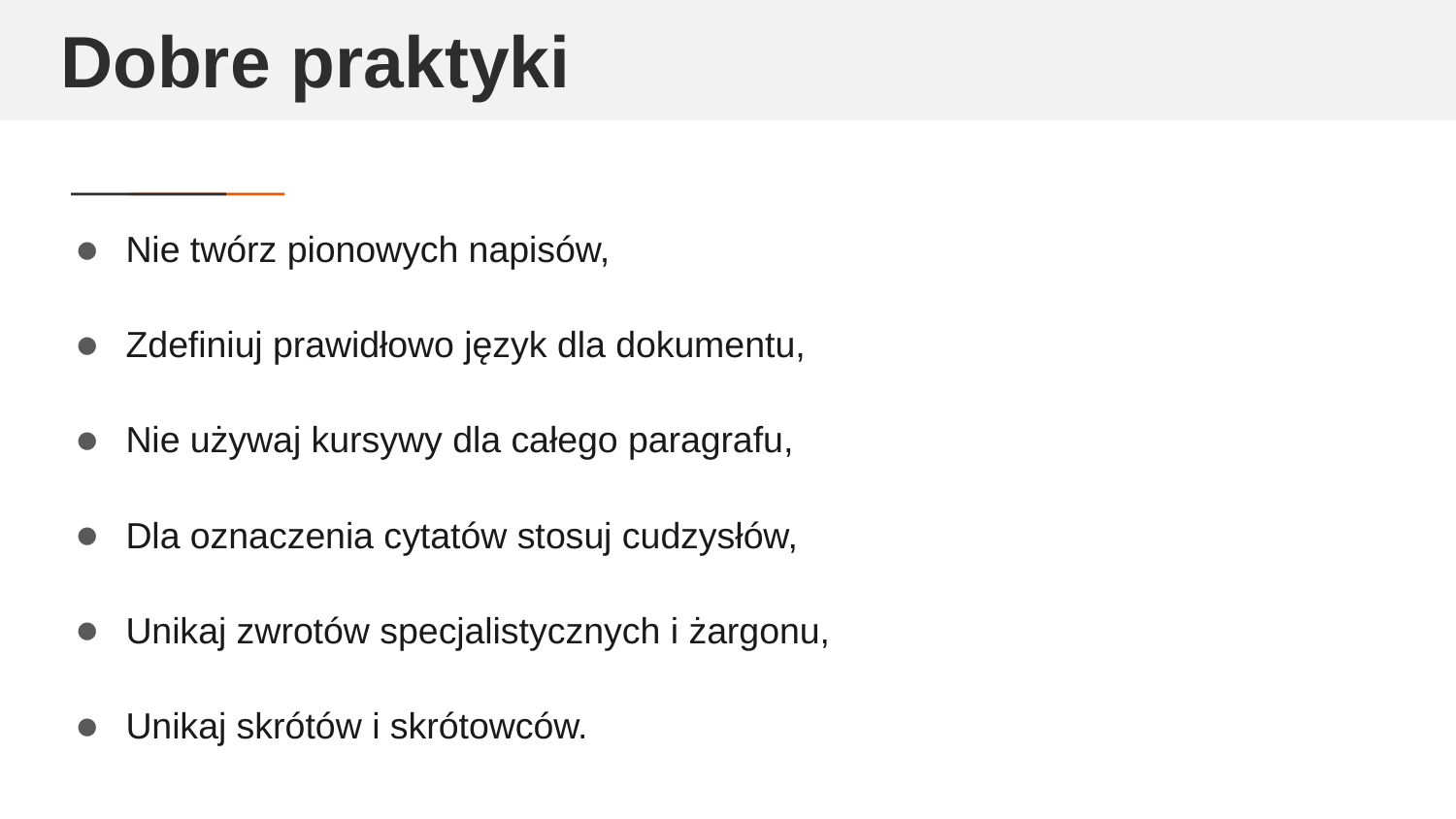

# Dobre praktyki
Nie twórz pionowych napisów,
Zdefiniuj prawidłowo język dla dokumentu,
Nie używaj kursywy dla całego paragrafu,
Dla oznaczenia cytatów stosuj cudzysłów,
Unikaj zwrotów specjalistycznych i żargonu,
Unikaj skrótów i skrótowców.